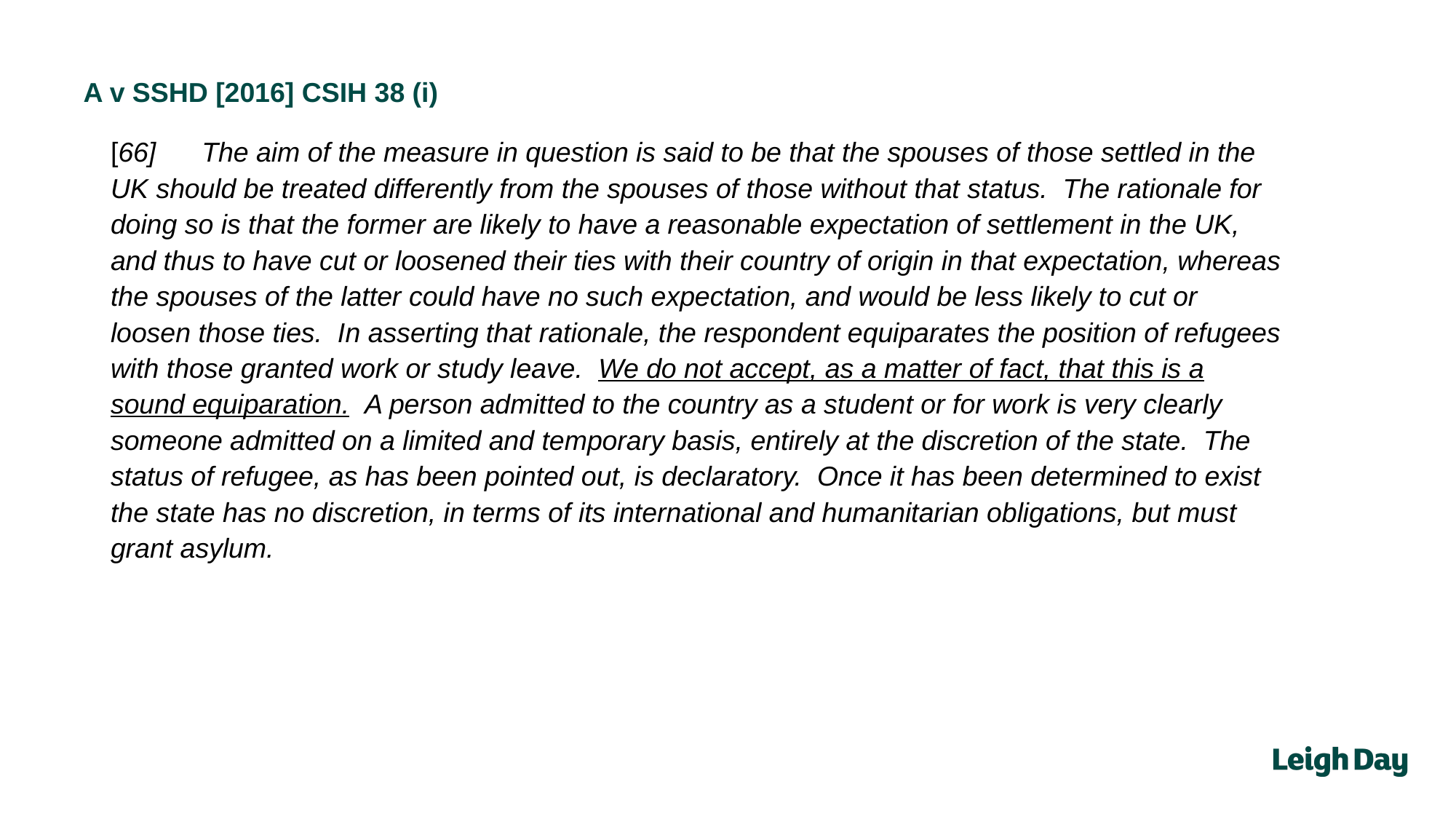

A v SSHD [2016] CSIH 38 (i)

[66]      The aim of the measure in question is said to be that the spouses of those settled in the UK should be treated differently from the spouses of those without that status.  The rationale for doing so is that the former are likely to have a reasonable expectation of settlement in the UK, and thus to have cut or loosened their ties with their country of origin in that expectation, whereas the spouses of the latter could have no such expectation, and would be less likely to cut or loosen those ties.  In asserting that rationale, the respondent equiparates the position of refugees with those granted work or study leave.  We do not accept, as a matter of fact, that this is a sound equiparation.  A person admitted to the country as a student or for work is very clearly someone admitted on a limited and temporary basis, entirely at the discretion of the state.  The status of refugee, as has been pointed out, is declaratory.  Once it has been determined to exist the state has no discretion, in terms of its international and humanitarian obligations, but must grant asylum.